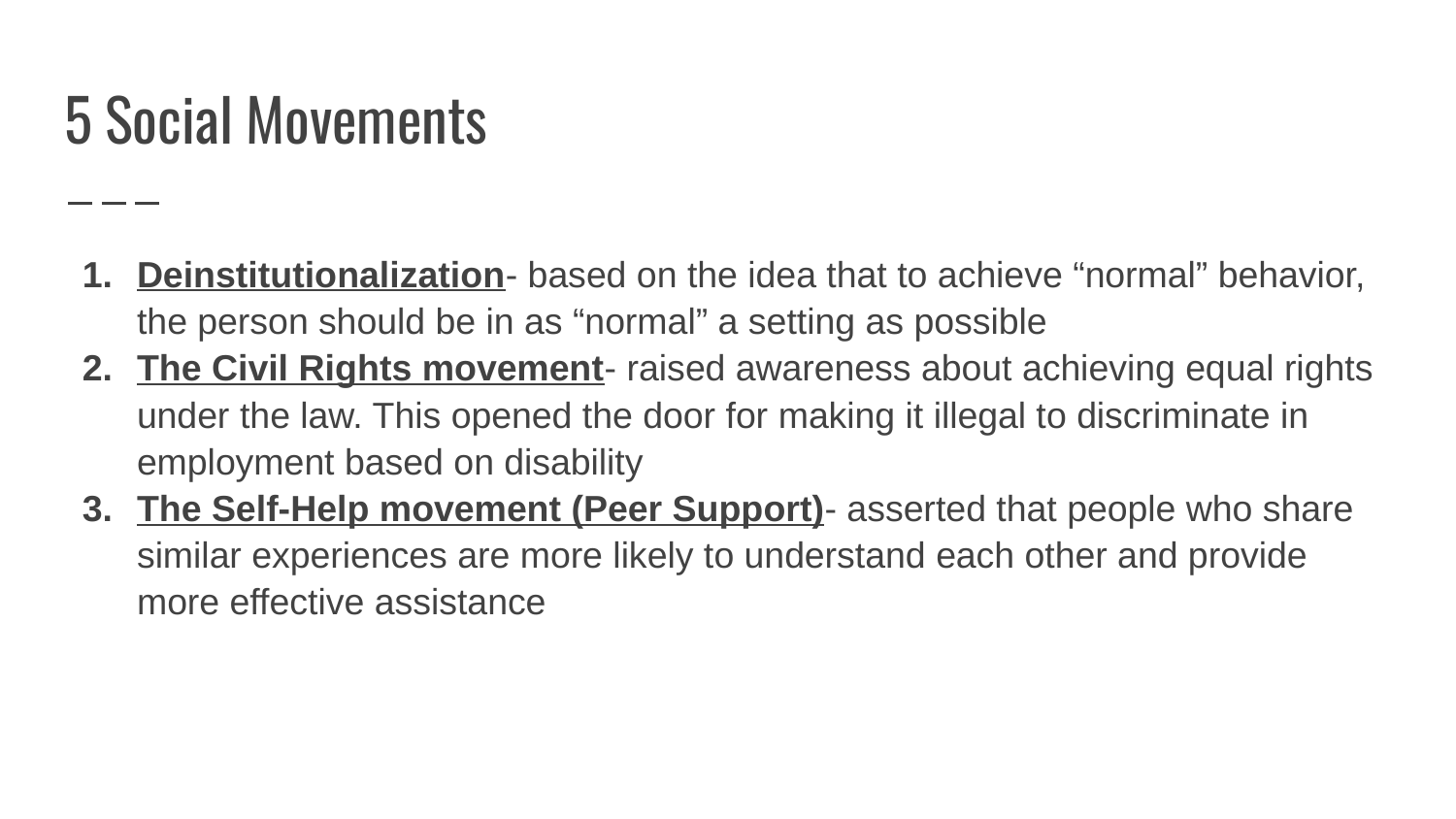

# 5 Social Movements
Deinstitutionalization- based on the idea that to achieve “normal” behavior, the person should be in as “normal” a setting as possible
The Civil Rights movement- raised awareness about achieving equal rights under the law. This opened the door for making it illegal to discriminate in employment based on disability
The Self-Help movement (Peer Support)- asserted that people who share similar experiences are more likely to understand each other and provide more effective assistance